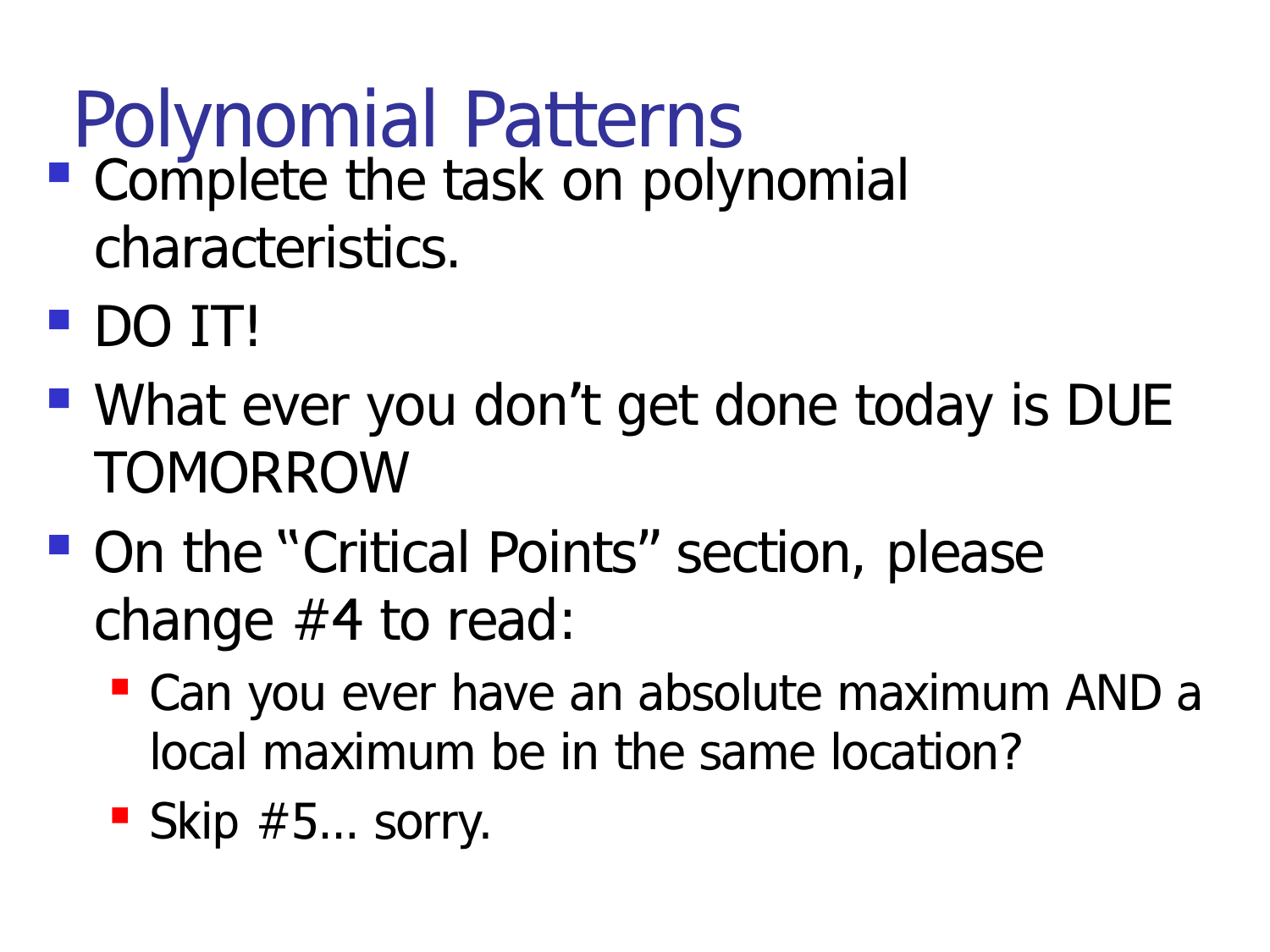

# Polynomial Patterns
Complete the task on polynomial characteristics.
DO IT!
What ever you don’t get done today is DUE TOMORROW
On the “Critical Points” section, please change #4 to read:
Can you ever have an absolute maximum AND a local maximum be in the same location?
Skip #5… sorry.